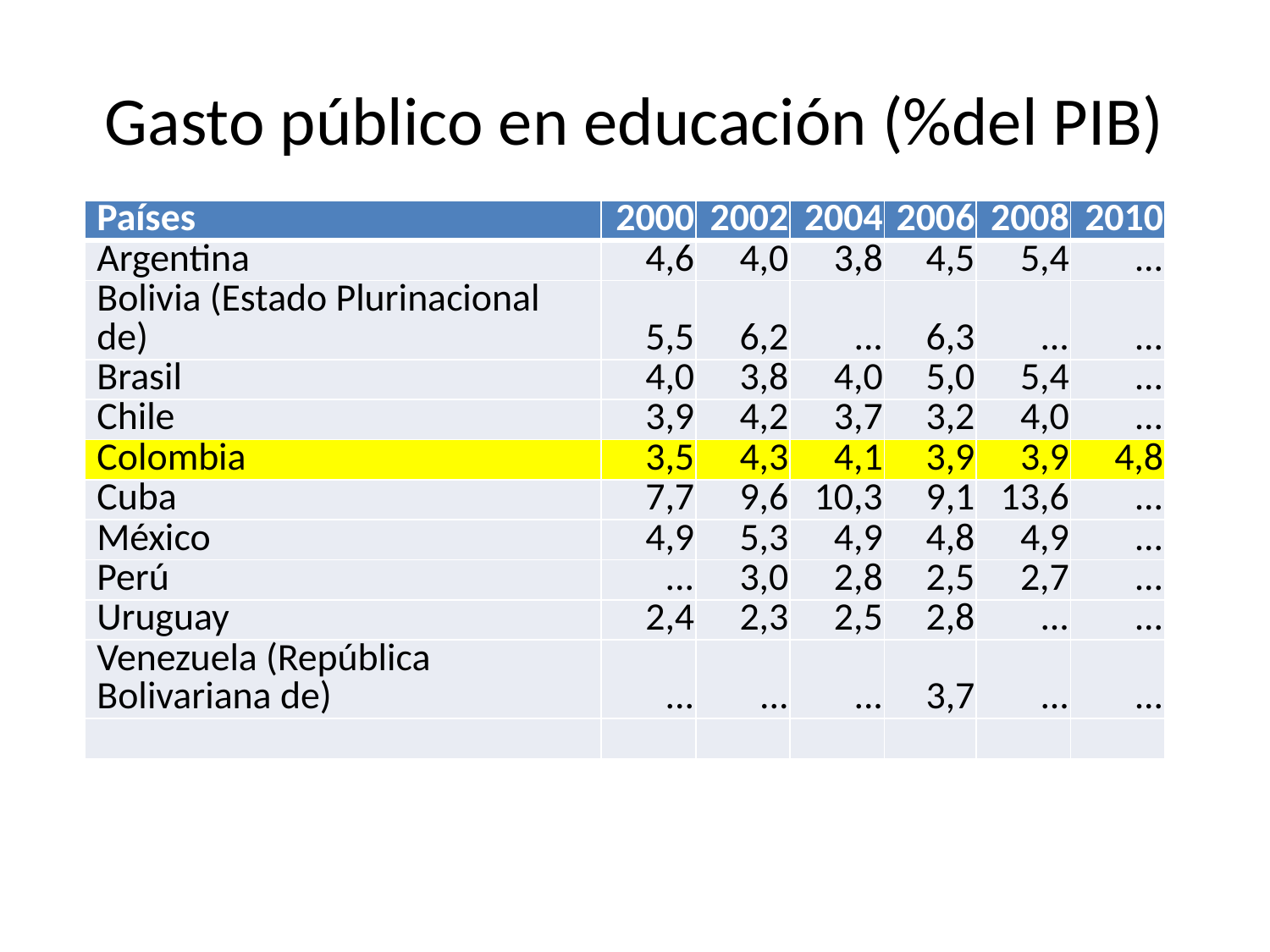

# Gasto público en educación (%del PIB)
| Países | 2000 | 2002 | 2004 | 2006 | 2008 | 2010 |
| --- | --- | --- | --- | --- | --- | --- |
| Argentina | 4,6 | 4,0 | 3,8 | 4,5 | 5,4 | ... |
| Bolivia (Estado Plurinacional de) | 5,5 | 6,2 | ... | 6,3 | ... | ... |
| Brasil | 4,0 | 3,8 | 4,0 | 5,0 | 5,4 | ... |
| Chile | 3,9 | 4,2 | 3,7 | 3,2 | 4,0 | ... |
| Colombia | 3,5 | 4,3 | 4,1 | 3,9 | 3,9 | 4,8 |
| Cuba | 7,7 | 9,6 | 10,3 | 9,1 | 13,6 | ... |
| México | 4,9 | 5,3 | 4,9 | 4,8 | 4,9 | ... |
| Perú | ... | 3,0 | 2,8 | 2,5 | 2,7 | ... |
| Uruguay | 2,4 | 2,3 | 2,5 | 2,8 | ... | ... |
| Venezuela (República Bolivariana de) | ... | ... | ... | 3,7 | ... | ... |
|  |  |  |  |  |  |  |